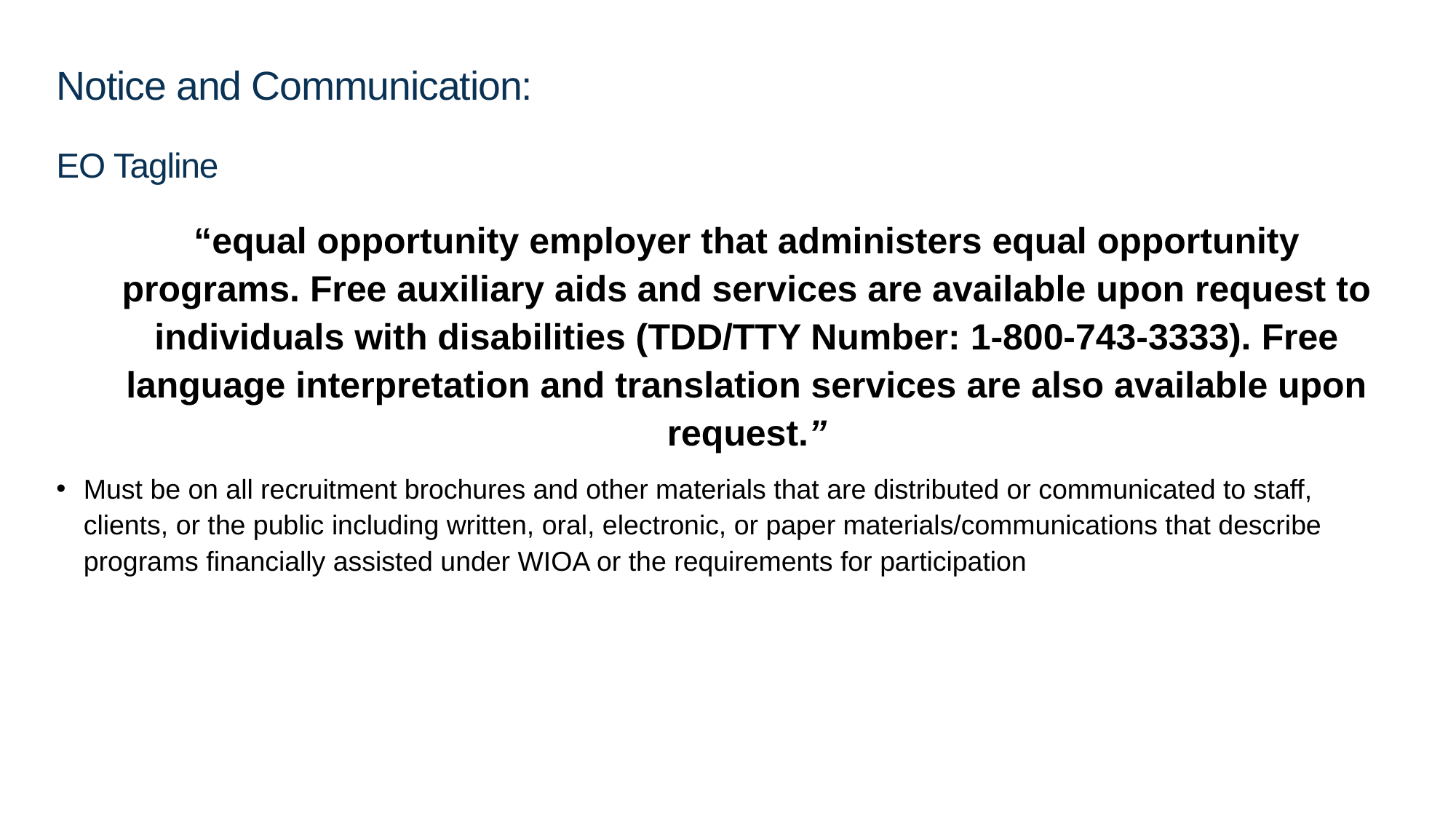

# Notice and Communication: EO Tagline
“equal opportunity employer that administers equal opportunity programs. Free auxiliary aids and services are available upon request to individuals with disabilities (TDD/TTY Number: 1-800-743-3333). Free language interpretation and translation services are also available upon request.”
Must be on all recruitment brochures and other materials that are distributed or communicated to staff, clients, or the public including written, oral, electronic, or paper materials/communications that describe programs financially assisted under WIOA or the requirements for participation